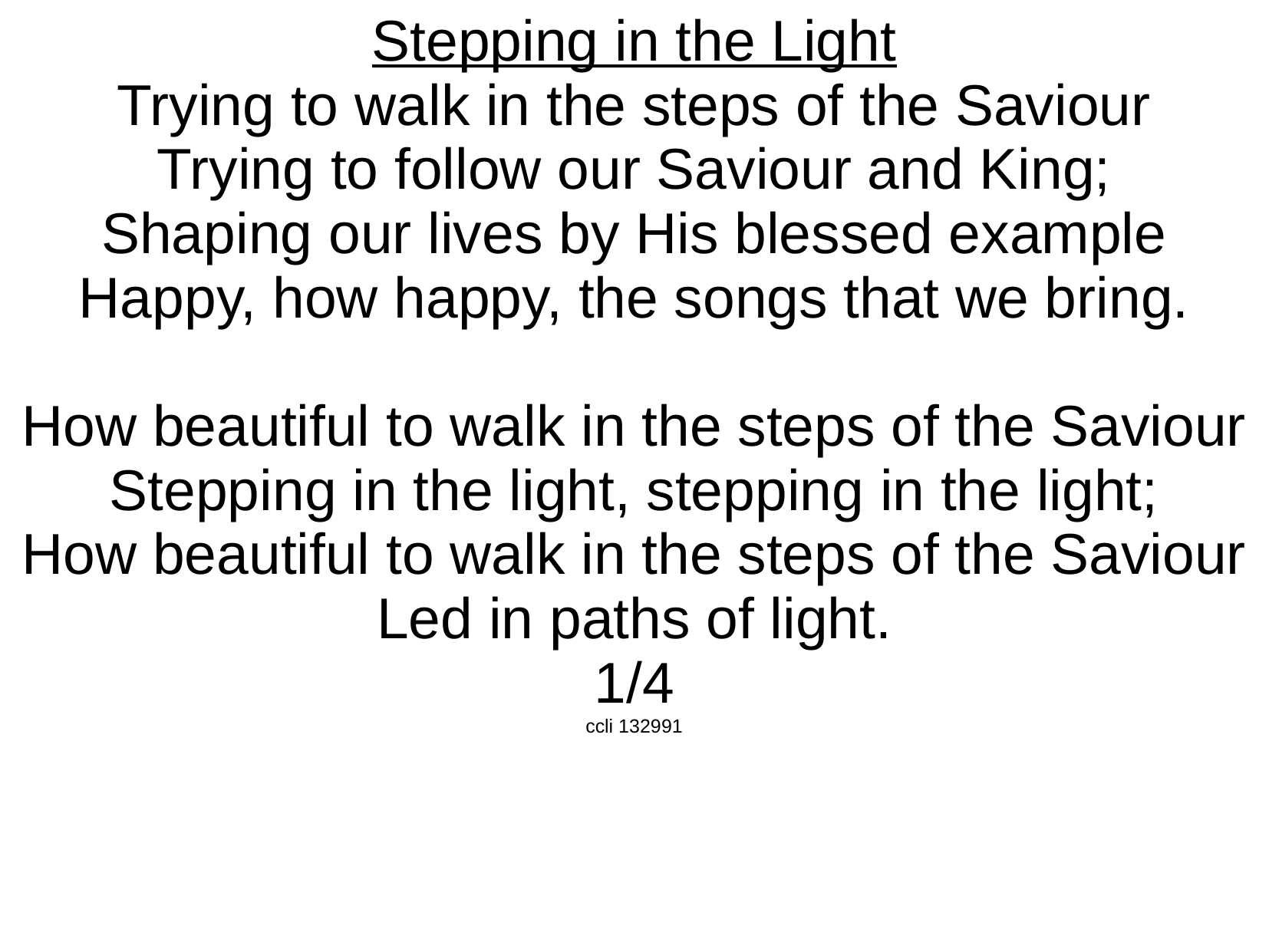

Stepping in the Light
Trying to walk in the steps of the Saviour
Trying to follow our Saviour and King;
Shaping our lives by His blessed example
Happy, how happy, the songs that we bring.

How beautiful to walk in the steps of the Saviour
Stepping in the light, stepping in the light;
How beautiful to walk in the steps of the Saviour
Led in paths of light.
1/4
ccli 132991